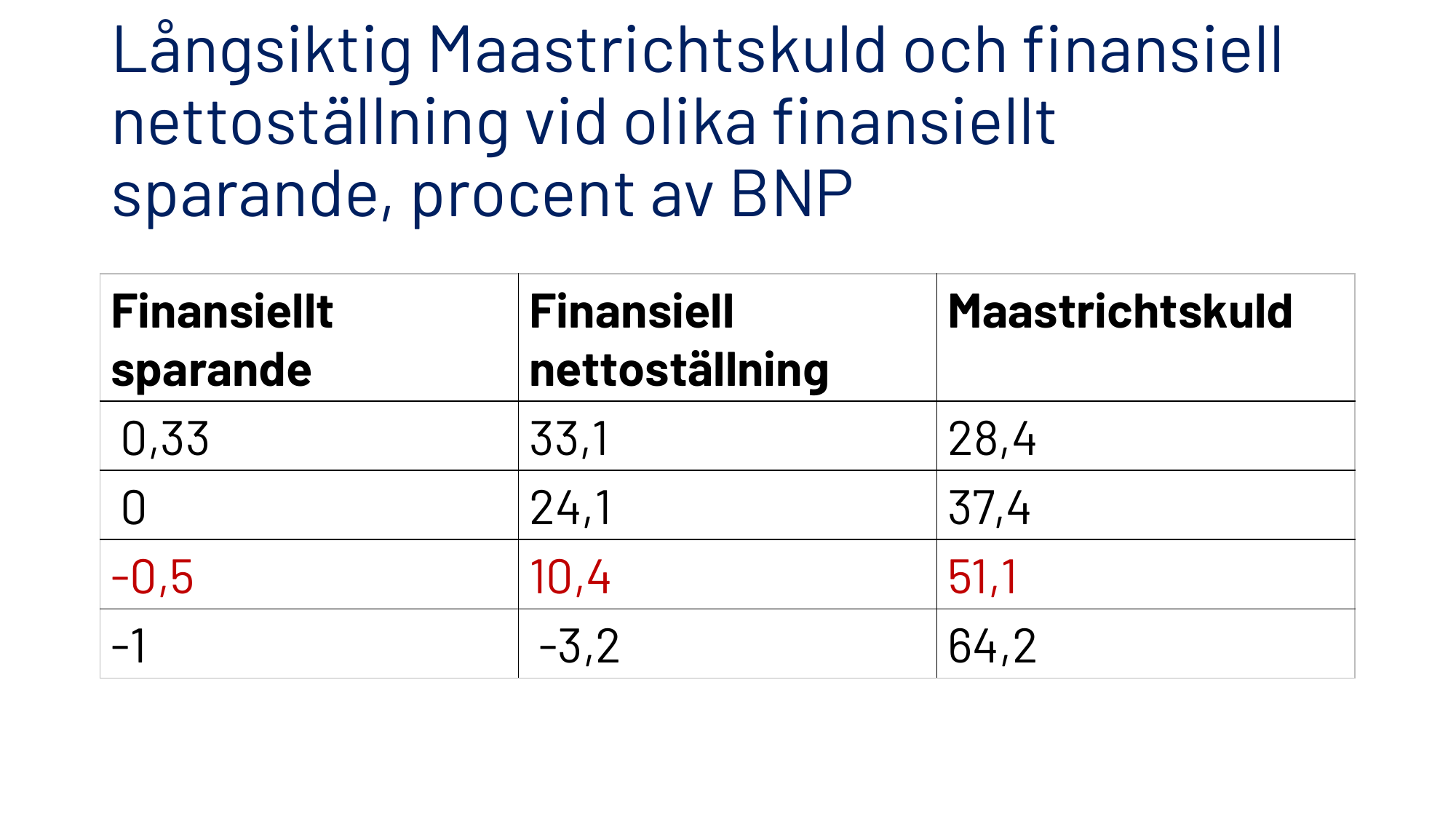

# Långsiktig Maastrichtskuld och finansiell nettoställning vid olika finansiellt sparande, procent av BNP
| Finansiellt sparande | Finansiell nettoställning | Maastrichtskuld |
| --- | --- | --- |
| 0,33 | 33,1 | 28,4 |
| 0 | 24,1 | 37,4 |
| -0,5 | 10,4 | 51,1 |
| -1 | -3,2 | 64,2 |